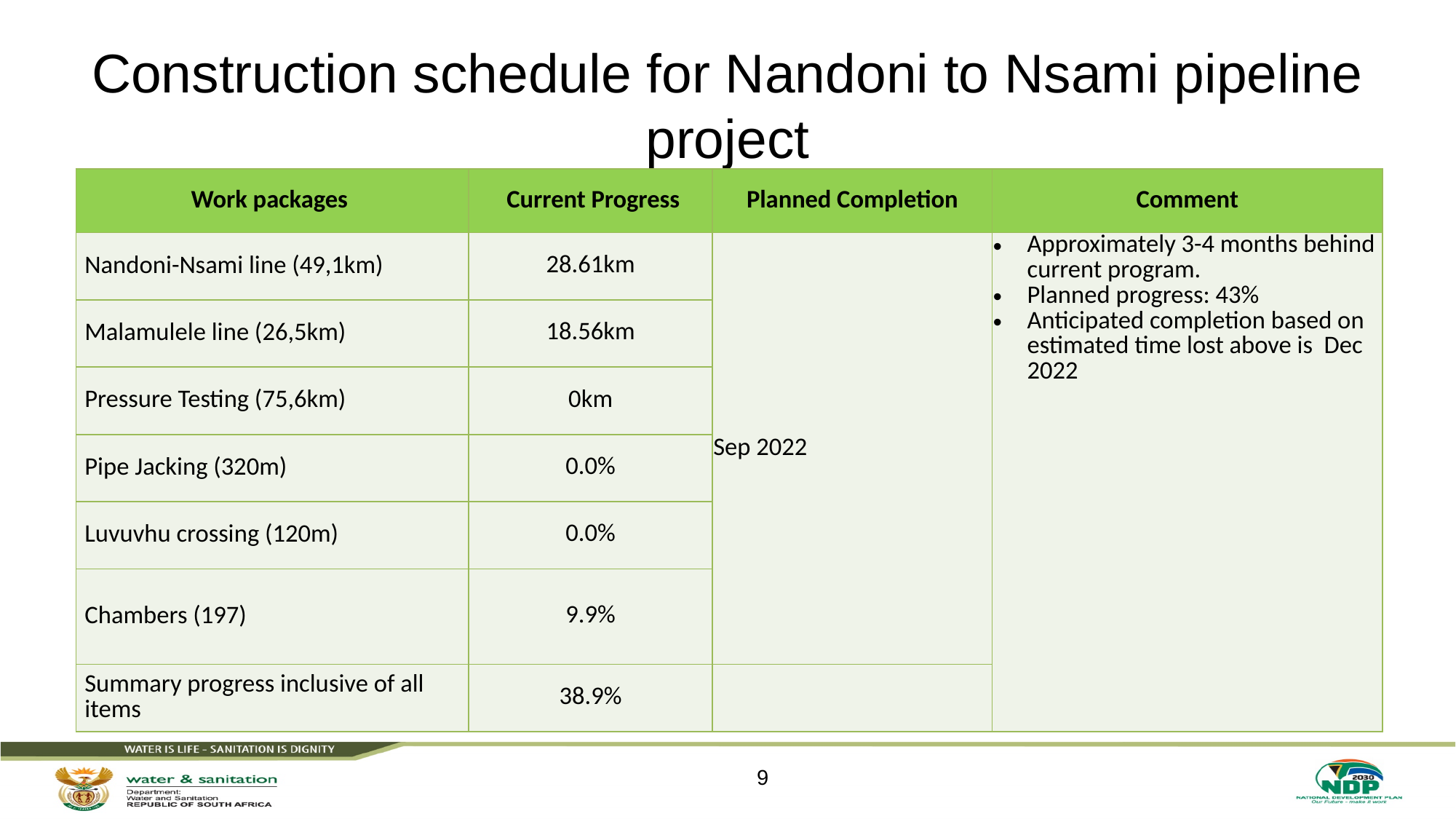

# Construction schedule for Nandoni to Nsami pipeline project
| Work packages | Current Progress | Planned Completion | Comment |
| --- | --- | --- | --- |
| Nandoni-Nsami line (49,1km) | 28.61km | Sep 2022 | Approximately 3-4 months behind current program. Planned progress: 43% Anticipated completion based on estimated time lost above is Dec 2022 |
| Malamulele line (26,5km) | 18.56km |  |  |
| Pressure Testing (75,6km) | 0km |  |  |
| Pipe Jacking (320m) | 0.0% |  |  |
| Luvuvhu crossing (120m) | 0.0% |  |  |
| Chambers (197) | 9.9% |  |  |
| Summary progress inclusive of all items | 38.9% |  | Approximately 3-4 months behind current program. Current target = 44.9% |

9